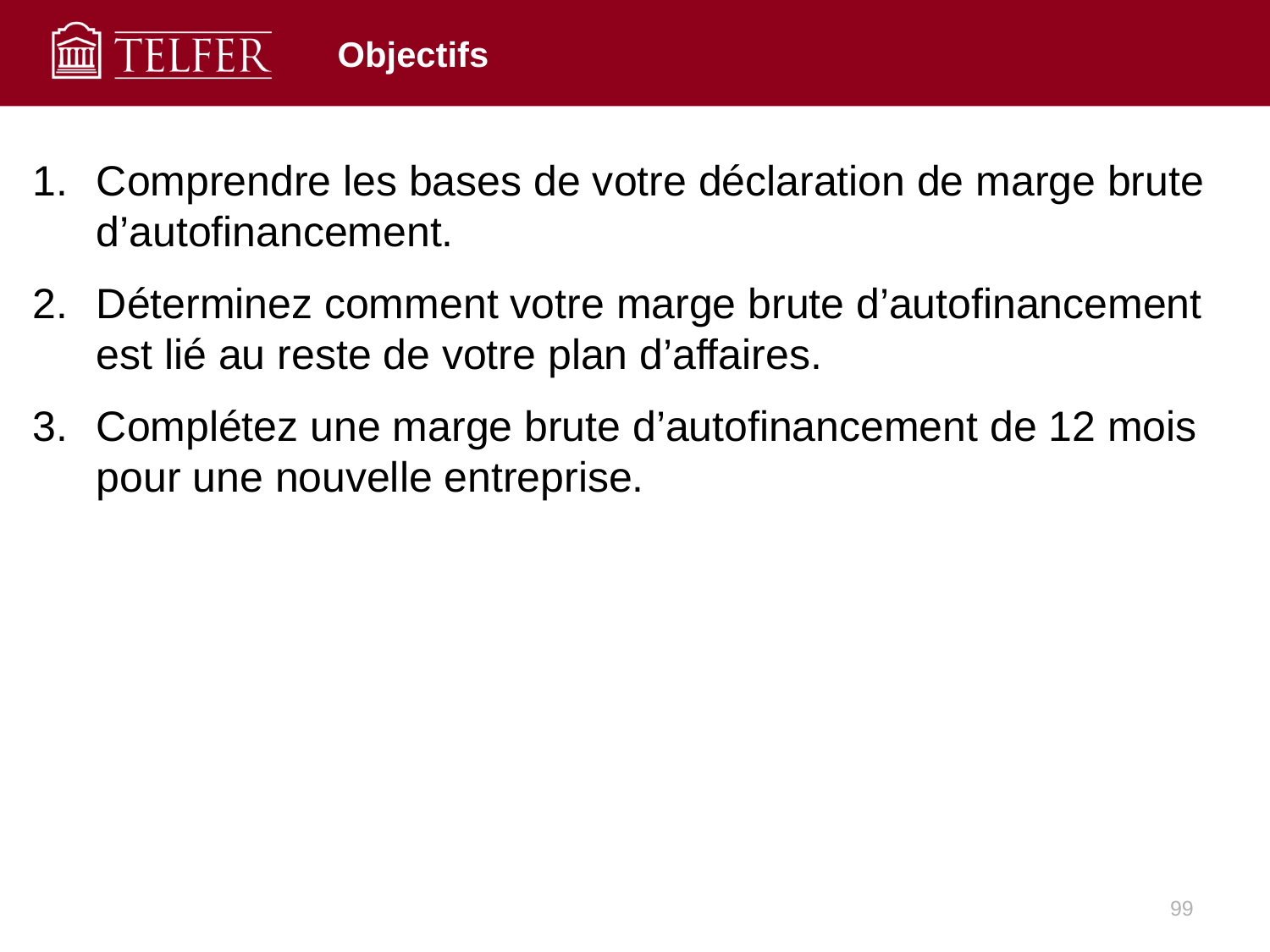

# Objectifs
Comprendre les bases de votre déclaration de marge brute d’autofinancement.
Déterminez comment votre marge brute d’autofinancement est lié au reste de votre plan d’affaires.
Complétez une marge brute d’autofinancement de 12 mois pour une nouvelle entreprise.
99